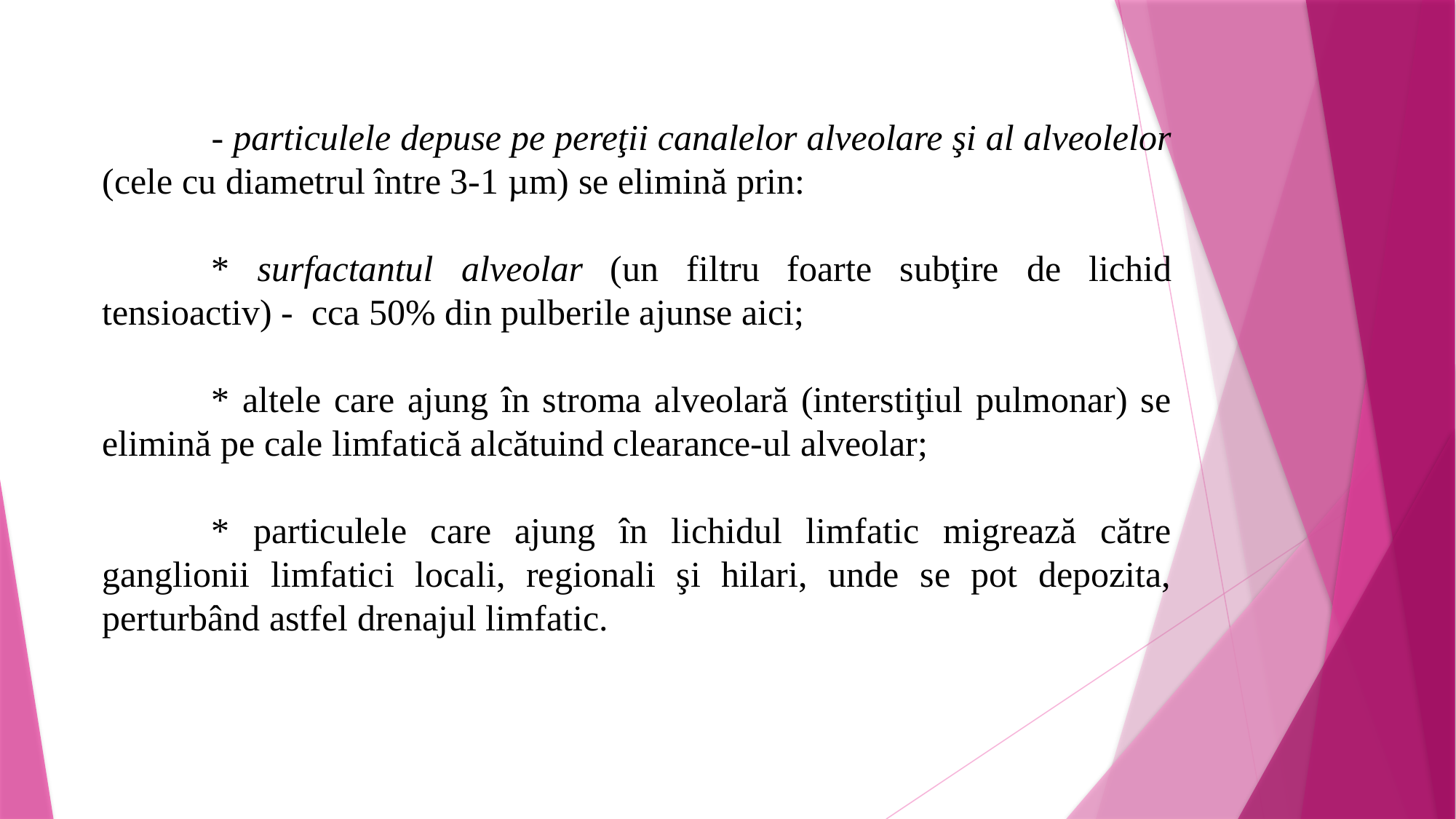

- particulele depuse pe pereţii canalelor alveolare şi al alveolelor (cele cu diametrul între 3-1 µm) se elimină prin:

	* surfactantul alveolar (un filtru foarte subţire de lichid tensioactiv) -  cca 50% din pulberile ajunse aici;

	* altele care ajung în stroma alveolară (interstiţiul pulmonar) se elimină pe cale limfatică alcătuind clearance-ul alveolar;

	* particulele care ajung în lichidul limfatic migrează către ganglionii limfatici locali, regionali şi hilari, unde se pot depozita, perturbând astfel drenajul limfatic.